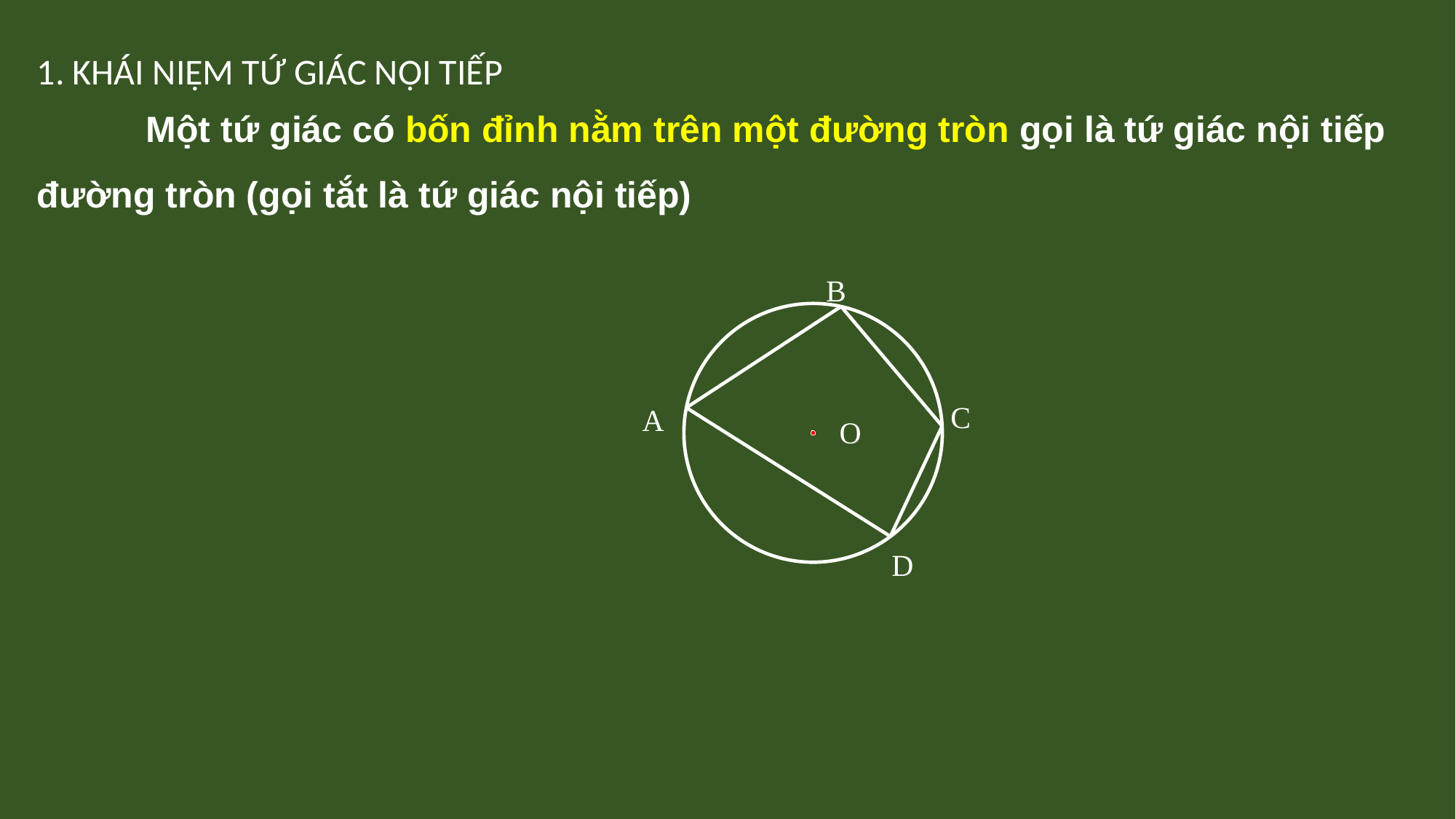

1. KHÁI NIỆM TỨ GIÁC NỘI TIẾP
	Một tứ giác có bốn đỉnh nằm trên một đường tròn gọi là tứ giác nội tiếp đường tròn (gọi tắt là tứ giác nội tiếp)
B

C
A

O

D